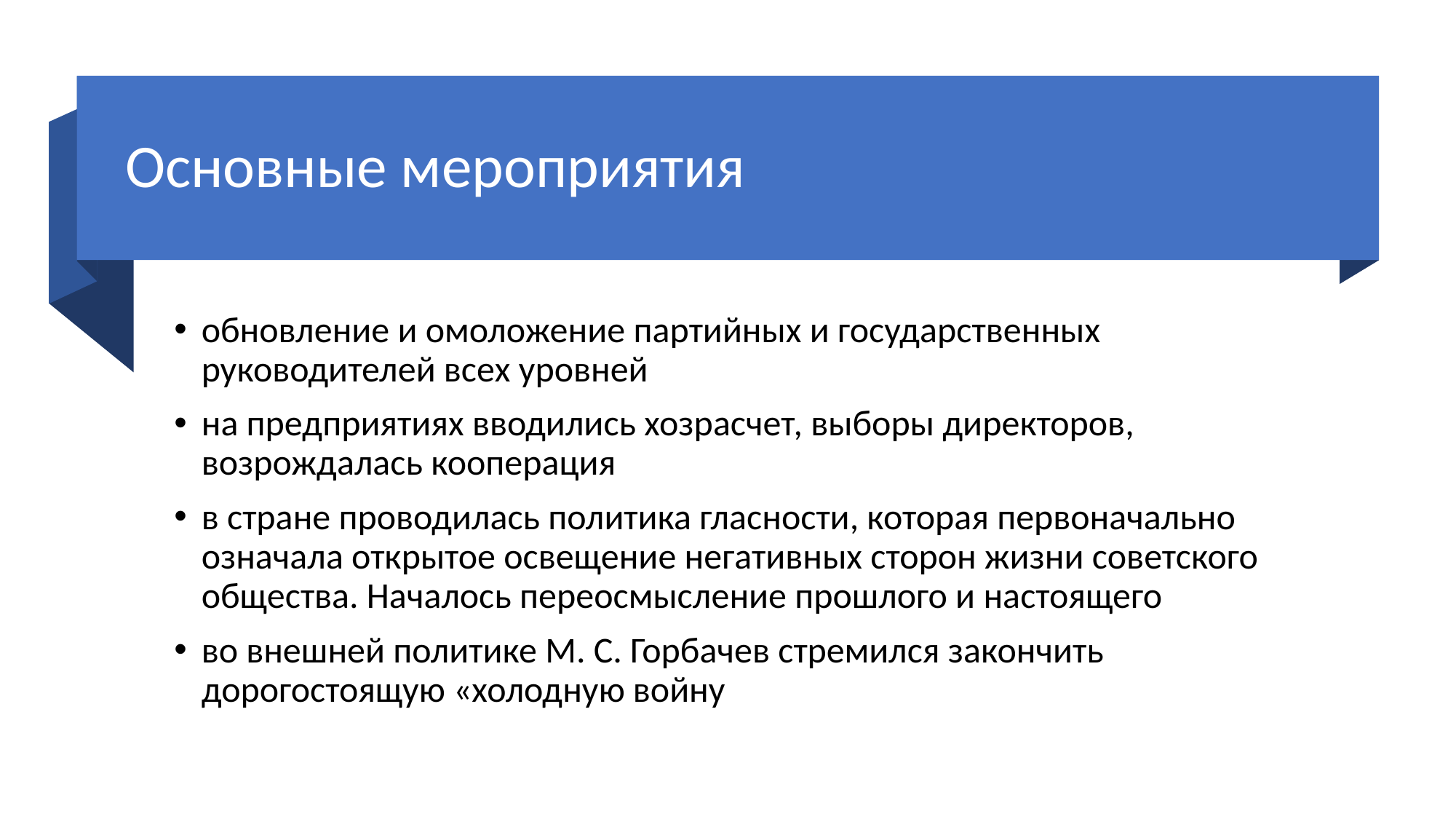

# Основные мероприятия

обновление и омоложение партийных и государственных руководителей всех уровней
на предприятиях вводились хозрасчет, выборы директоров, возрождалась кооперация
в стране проводилась политика гласности, которая первоначально означала открытое освещение негативных сторон жизни советского общества. Началось переосмысление прошлого и настоящего
во внешней политике М. С. Горбачев стремился закончить дорогостоящую «холодную войну